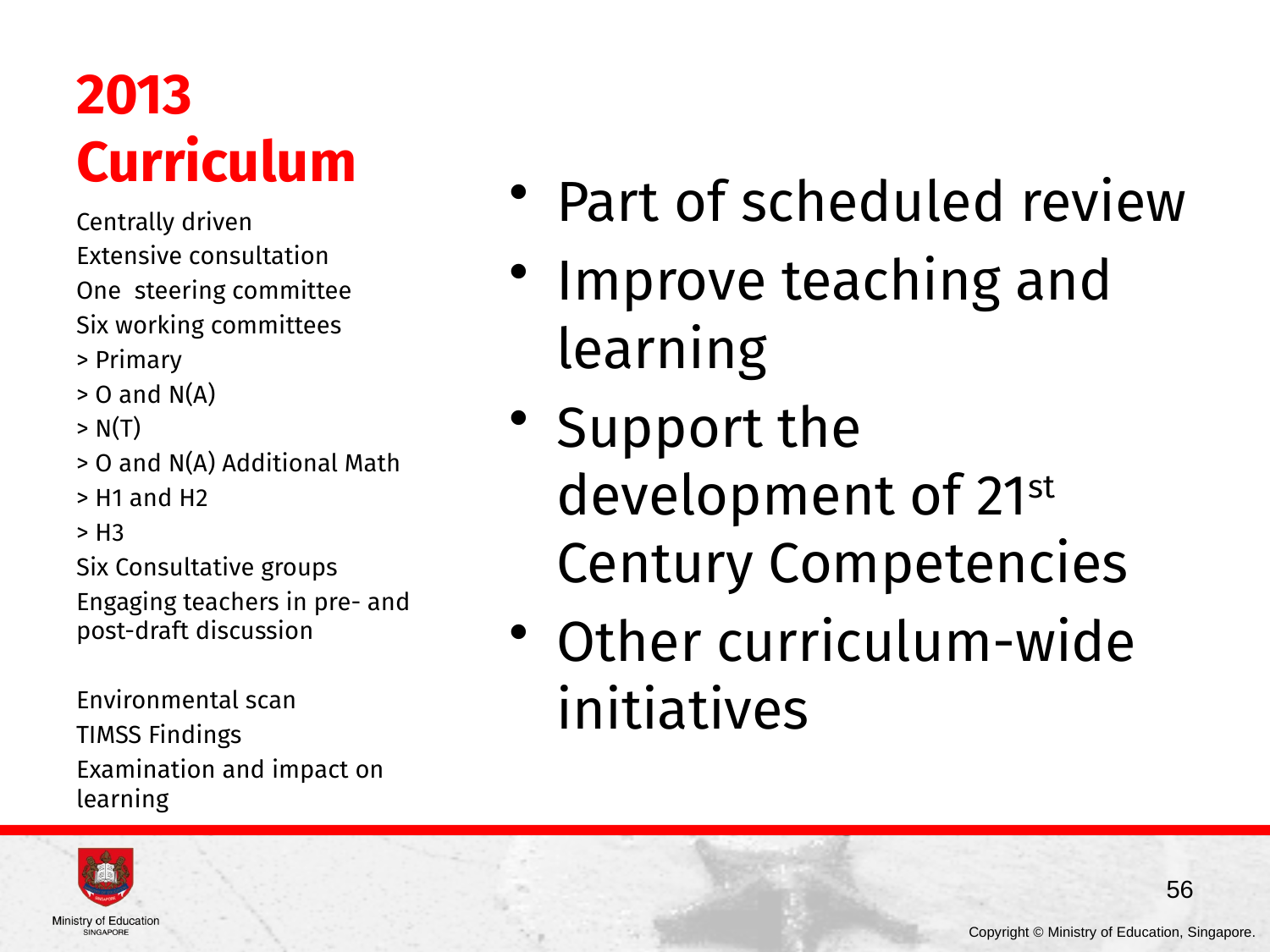

# 2013 Curriculum
Part of scheduled review
Improve teaching and learning
Support the development of 21st Century Competencies
Other curriculum-wide initiatives
Centrally driven
Extensive consultation
One  steering committee
Six working committees
> Primary
> O and N(A)
> N(T)
> O and N(A) Additional Math
> H1 and H2
> H3
Six Consultative groups
Engaging teachers in pre- and post-draft discussion

Environmental scan
TIMSS Findings
Examination and impact on learning
56